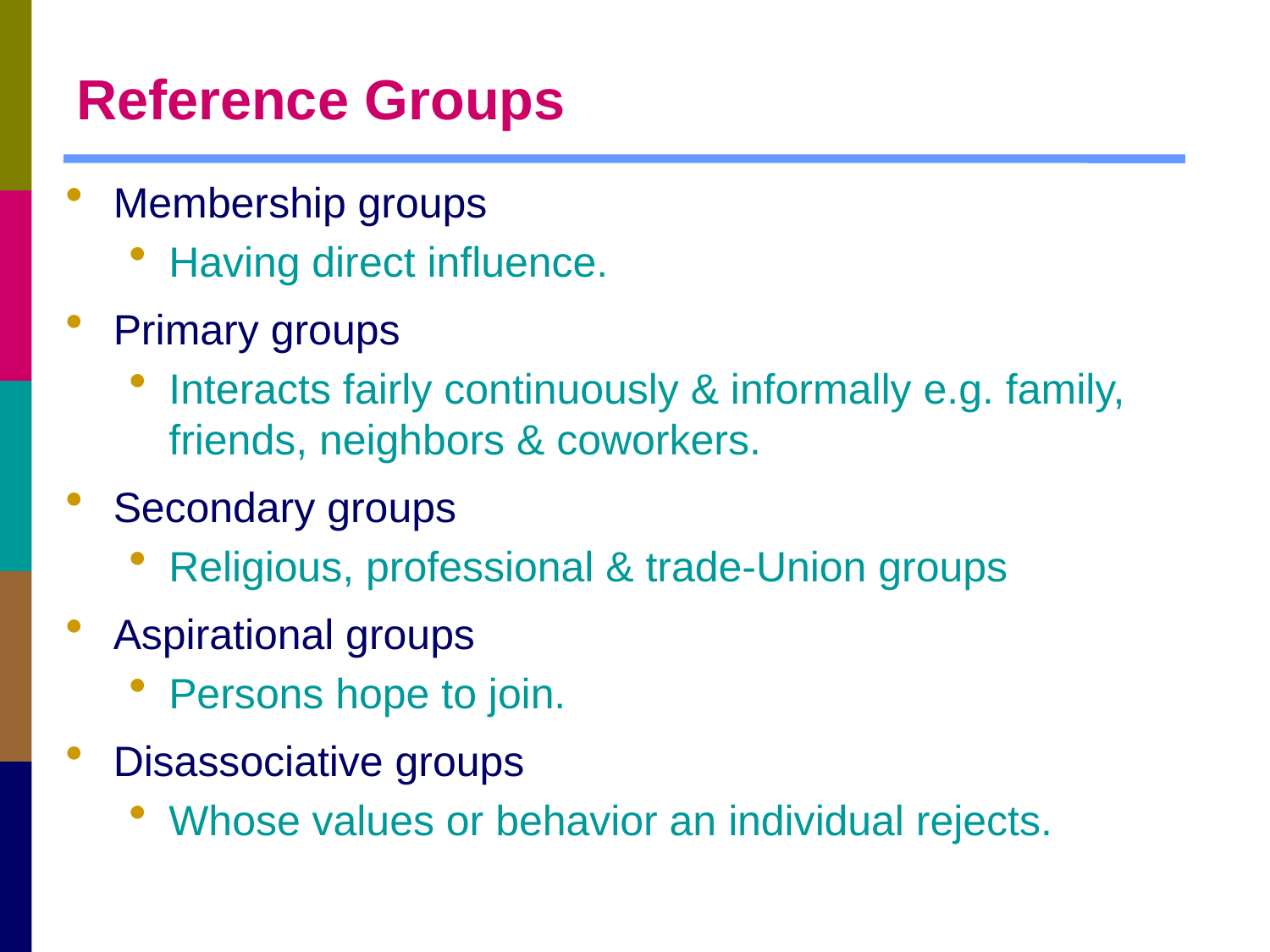

# Reference Groups
Membership groups
Having direct influence.
Primary groups
Interacts fairly continuously & informally e.g. family, friends, neighbors & coworkers.
Secondary groups
Religious, professional & trade-Union groups
Aspirational groups
Persons hope to join.
Disassociative groups
Whose values or behavior an individual rejects.